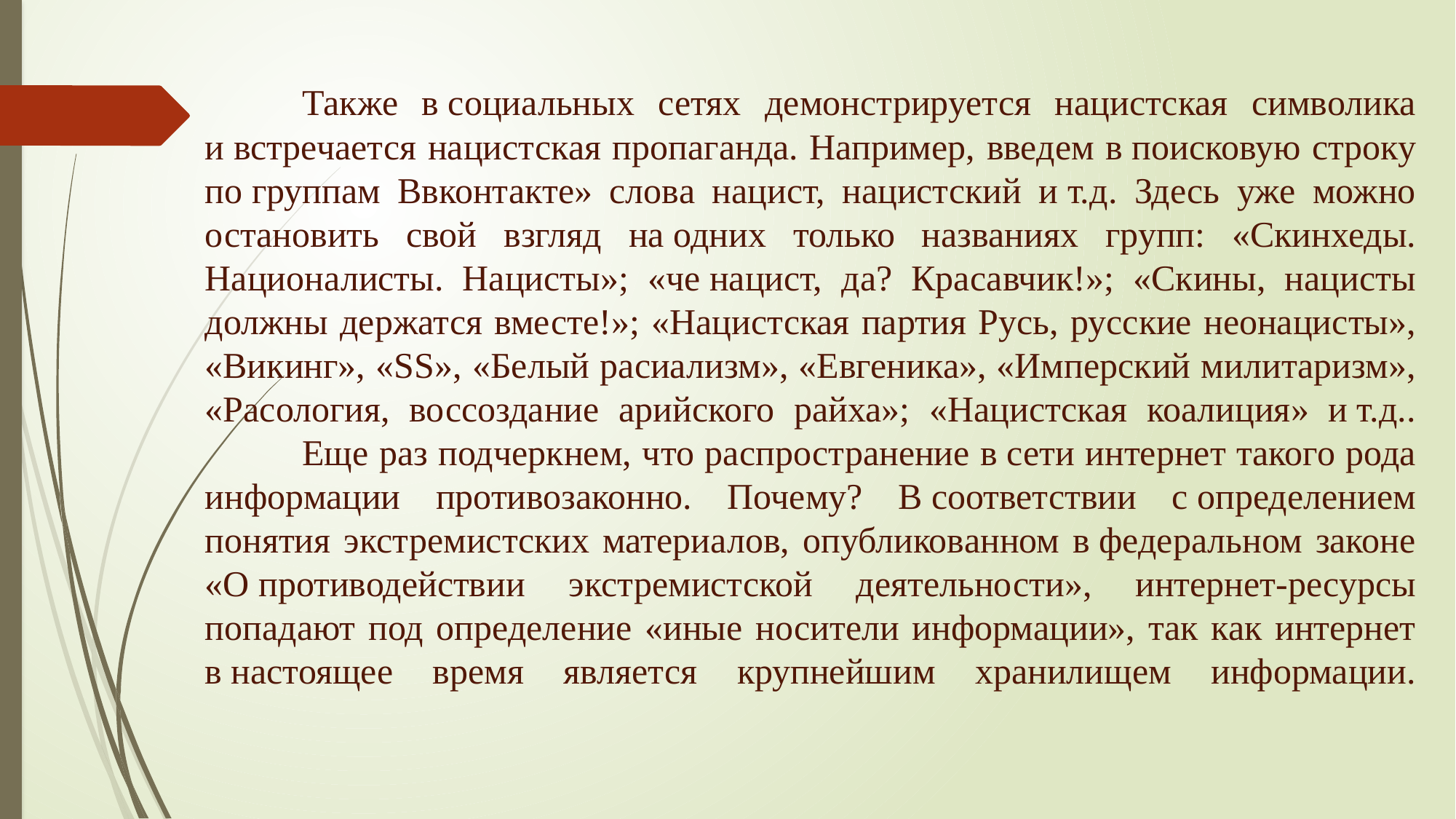

# Также в социальных сетях демонстрируется нацистская символика и встречается нацистская пропаганда. Например, введем в поисковую строку по группам Ввконтакте» слова нацист, нацистский и т.д. Здесь уже можно остановить свой взгляд на одних только названиях групп: «Скинхеды. Националисты. Нацисты»; «че нацист, да? Красавчик!»; «Скины, нацисты должны держатся вместе!»; «Нацистская партия Русь, русские неонацисты», «Викинг», «SS», «Белый расиализм», «Евгеника», «Имперский милитаризм», «Расология, воссоздание арийского райха»; «Нацистская коалиция» и т.д.. Еще раз подчеркнем, что распространение в сети интернет такого рода информации противозаконно. Почему? В соответствии с определением понятия экстремистских материалов, опубликованном в федеральном законе «О противодействии экстремистской деятельности», интернет-ресурсы попадают под определение «иные носители информации», так как интернет в настоящее время является крупнейшим хранилищем информации.